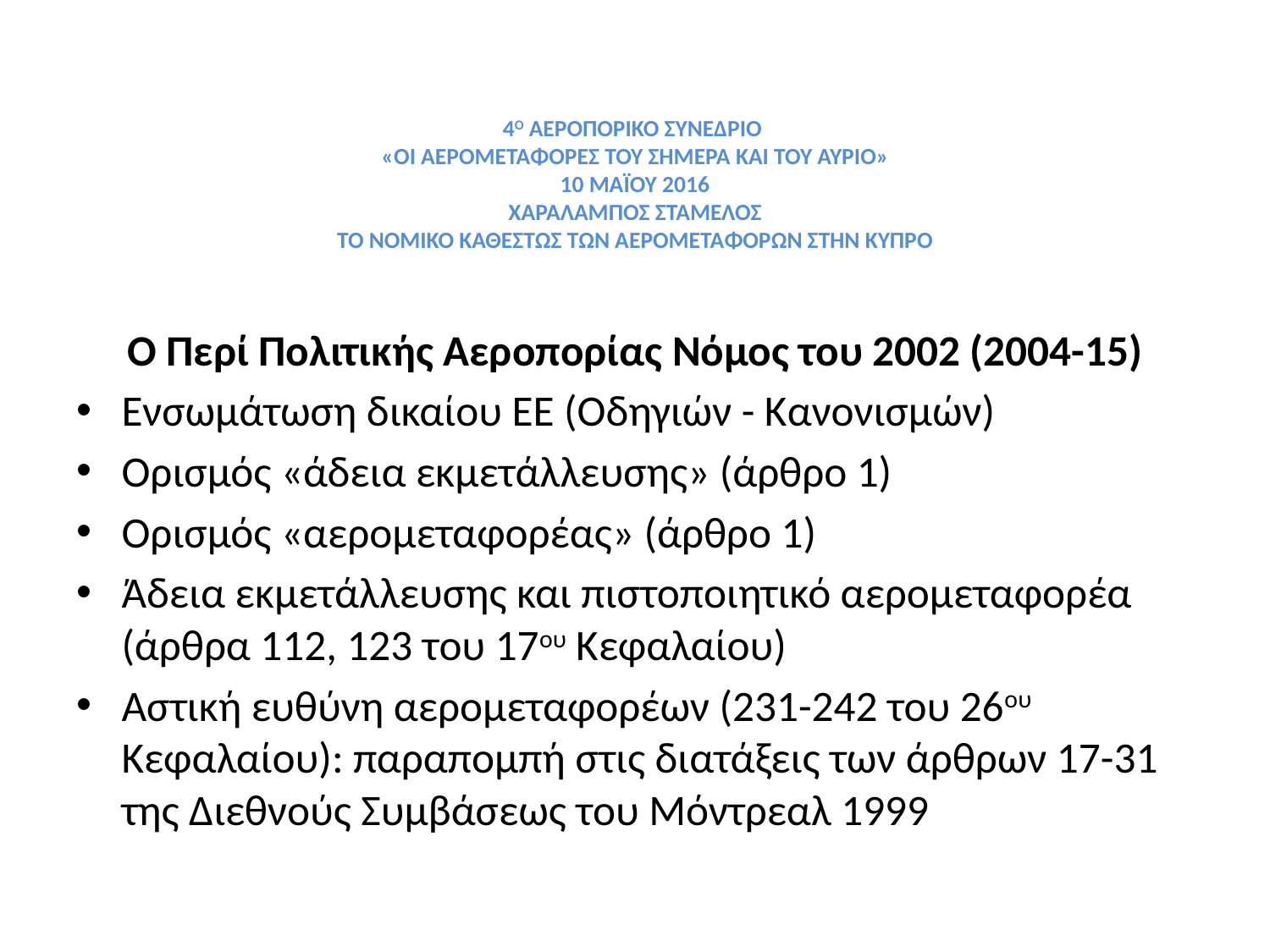

# 4Ο ΑΕΡΟΠΟΡΙΚΟ ΣΥΝΕΔΡΙΟ «ΟΙ ΑΕΡΟΜΕΤΑΦΟΡΕΣ ΤΟΥ ΣΗΜΕΡΑ ΚΑΙ ΤΟΥ ΑΥΡΙΟ» 10 ΜΑΪΟΥ 2016 ΧΑΡΑΛΑΜΠΟΣ ΣΤΑΜΕΛΟΣ ΤΟ ΝΟΜΙΚΟ ΚΑΘΕΣΤΩΣ ΤΩΝ ΑΕΡΟΜΕΤΑΦΟΡΩΝ ΣΤΗΝ ΚΥΠΡΟ
Ο Περί Πολιτικής Αεροπορίας Νόμος του 2002 (2004-15)
Ενσωμάτωση δικαίου ΕΕ (Οδηγιών - Κανονισμών)
Ορισμός «άδεια εκμετάλλευσης» (άρθρο 1)
Ορισμός «αερομεταφορέας» (άρθρο 1)
Άδεια εκμετάλλευσης και πιστοποιητικό αερομεταφορέα (άρθρα 112, 123 του 17ου Κεφαλαίου)
Αστική ευθύνη αερομεταφορέων (231-242 του 26ου Κεφαλαίου): παραπομπή στις διατάξεις των άρθρων 17-31 της Διεθνούς Συμβάσεως του Μόντρεαλ 1999